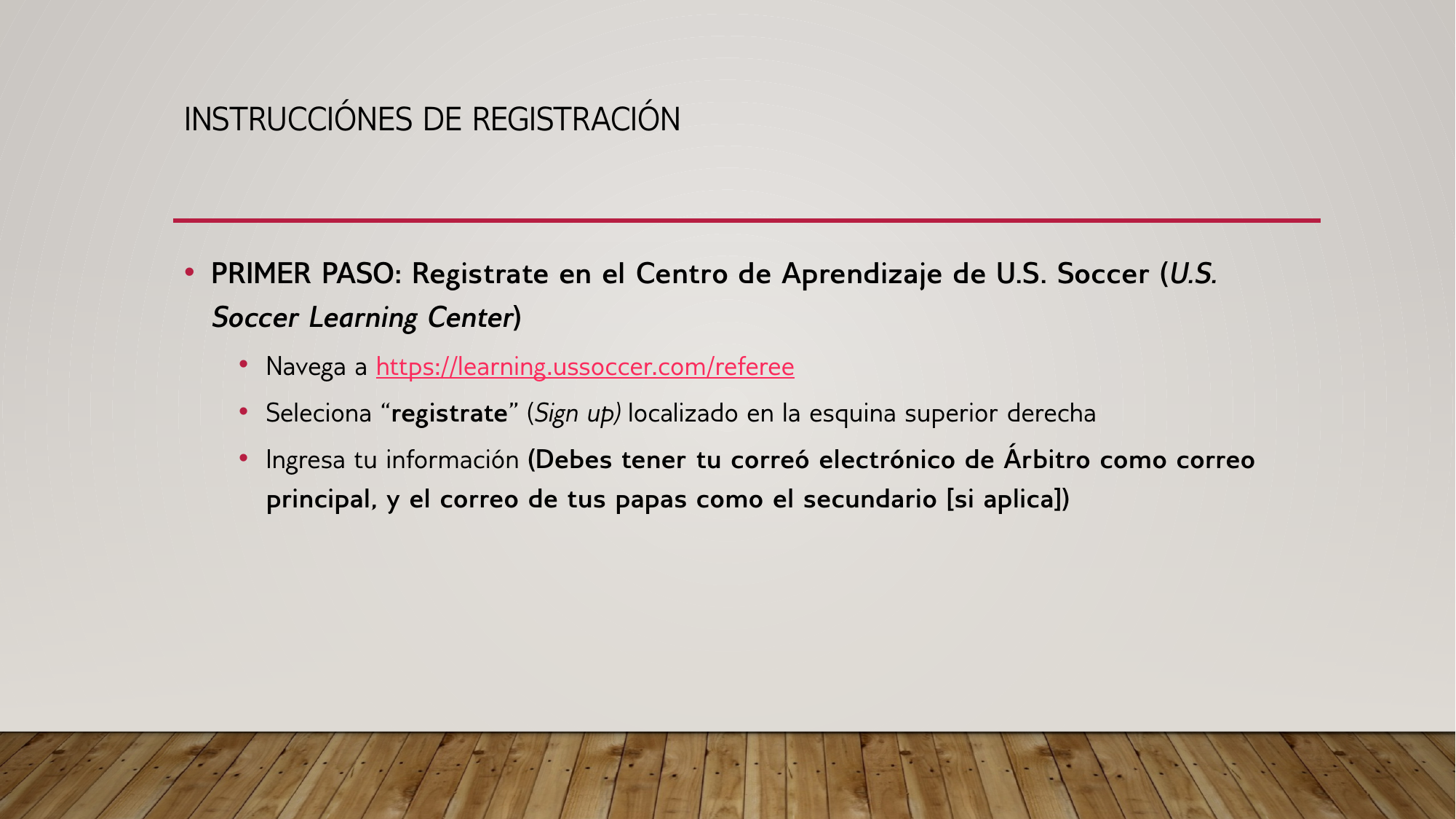

# inSTRUCCIÓNES DE rEGISTRACIÓN
PRIMER PASO: Registrate en el Centro de Aprendizaje de U.S. Soccer (U.S. Soccer Learning Center)
Navega a https://learning.ussoccer.com/referee
Seleciona “registrate” (Sign up) localizado en la esquina superior derecha
Ingresa tu información (Debes tener tu correó electrónico de Árbitro como correo principal, y el correo de tus papas como el secundario [si aplica])